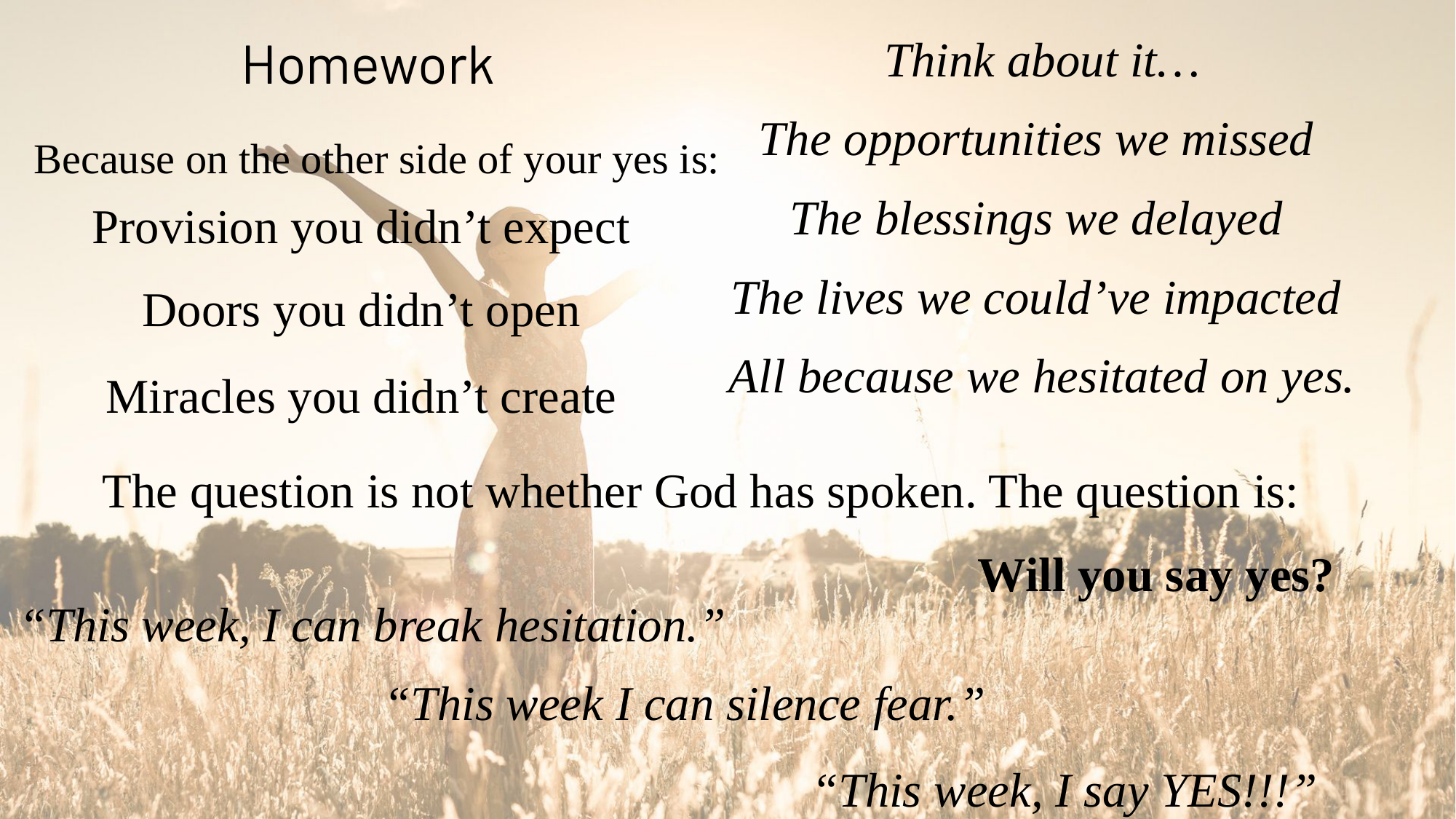

Think about it…
The opportunities we missed
The blessings we delayed
The lives we could’ve impacted
All because we hesitated on yes.

Homework
Because on the other side of your yes is:
Provision you didn’t expect
Doors you didn’t open
Miracles you didn’t create
The question is not whether God has spoken. The question is:
Will you say yes?
“This week, I can break hesitation.”
“This week I can silence fear.”
  “This week, I say YES!!!”